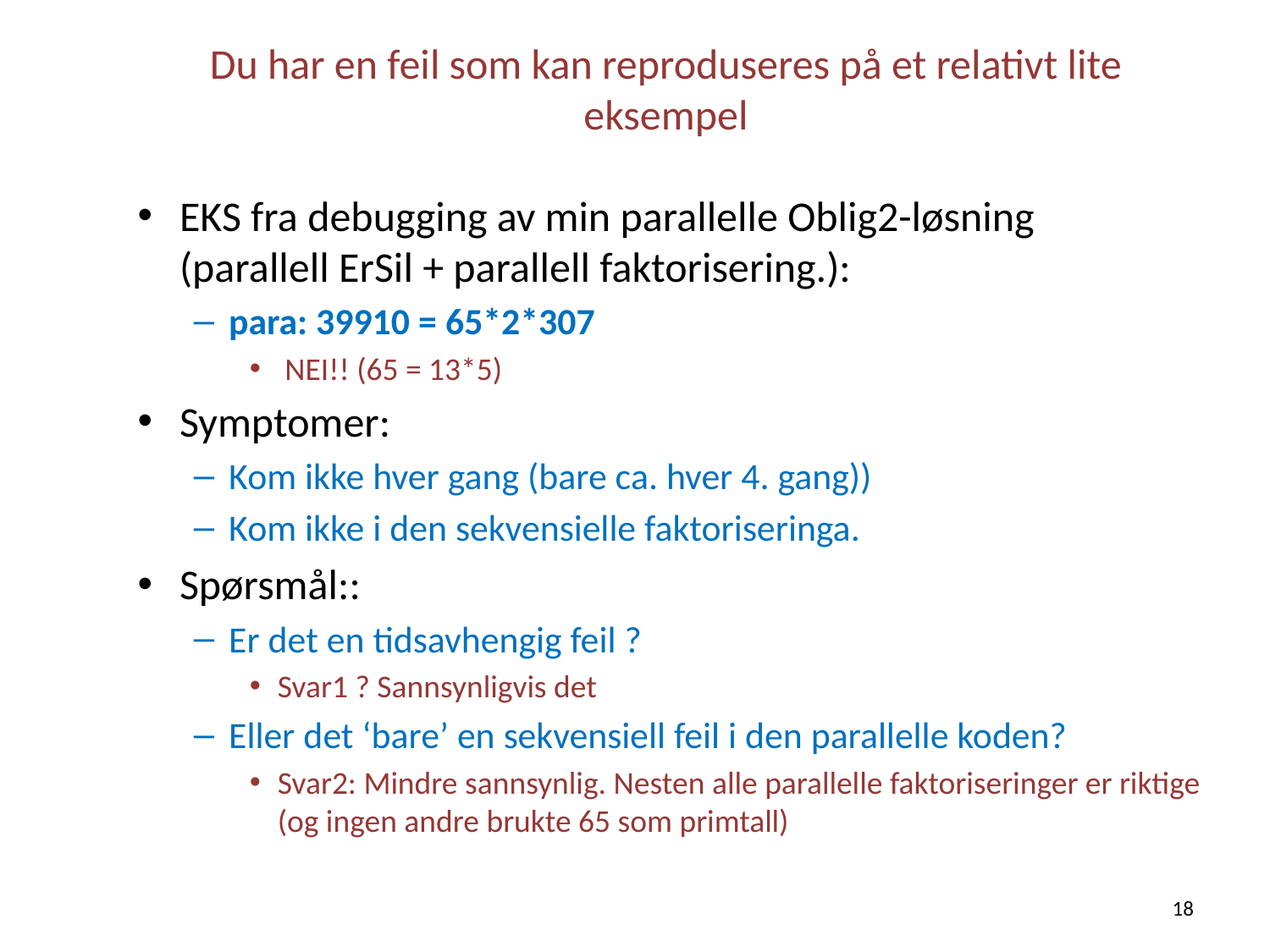

# Du har en feil som kan reproduseres på et relativt lite eksempel
EKS fra debugging av min parallelle Oblig2-løsning
(parallell ErSil + parallell faktorisering.):
para: 39910 = 65*2*307
 NEI!! (65 = 13*5)
Symptomer:
Kom ikke hver gang (bare ca. hver 4. gang))
Kom ikke i den sekvensielle faktoriseringa.
Spørsmål::
Er det en tidsavhengig feil ?
Svar1 ? Sannsynligvis det
Eller det ‘bare’ en sekvensiell feil i den parallelle koden?
Svar2: Mindre sannsynlig. Nesten alle parallelle faktoriseringer er riktige (og ingen andre brukte 65 som primtall)

18